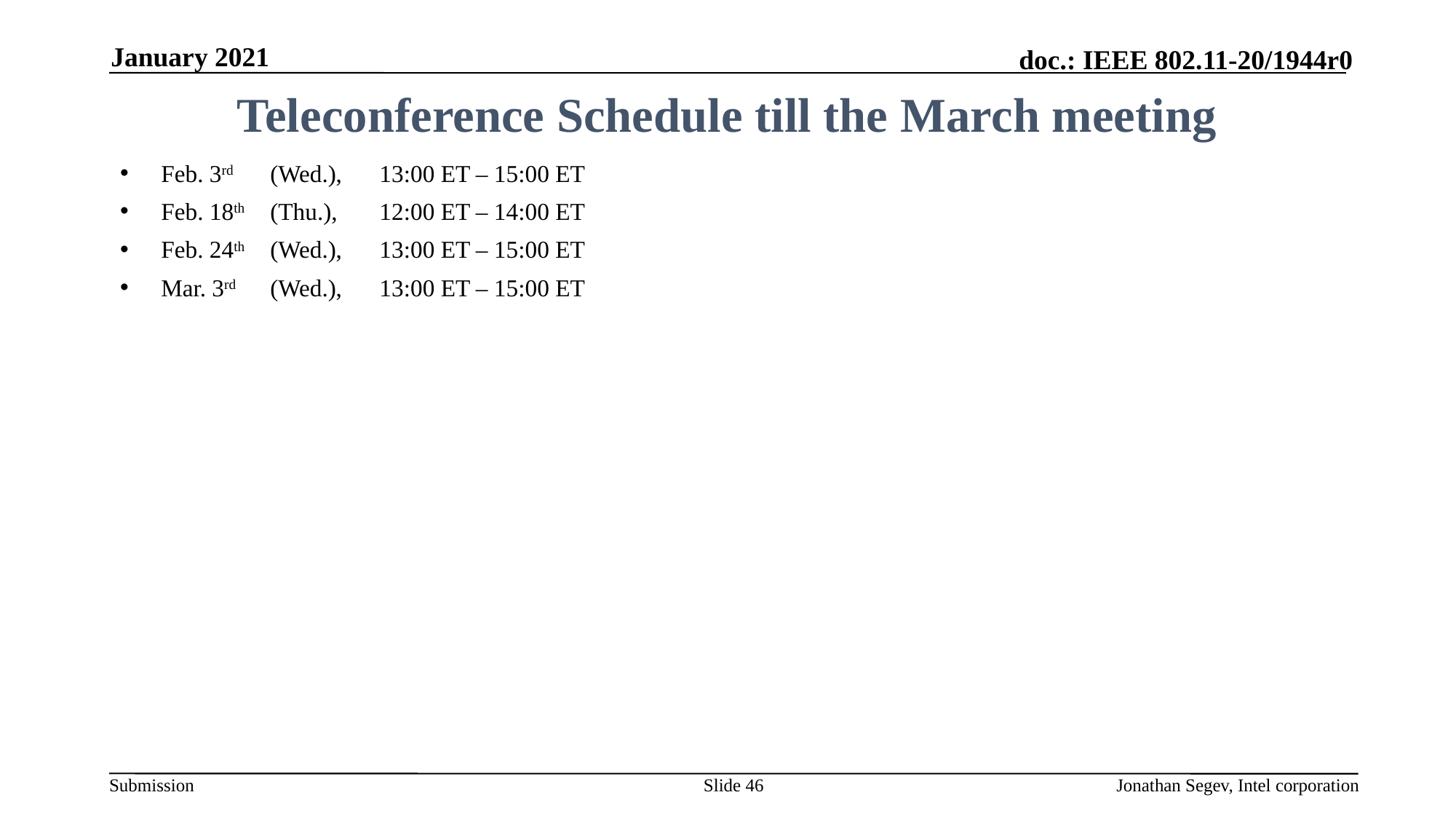

January 2021
# Teleconference Schedule till the March meeting
Feb. 3rd 	(Wed.),  	13:00 ET – 15:00 ET
Feb. 18th 	(Thu.),  	12:00 ET – 14:00 ET
Feb. 24th 	(Wed.),  	13:00 ET – 15:00 ET
Mar. 3rd  	(Wed.),  	13:00 ET – 15:00 ET

Slide 46
Jonathan Segev, Intel corporation